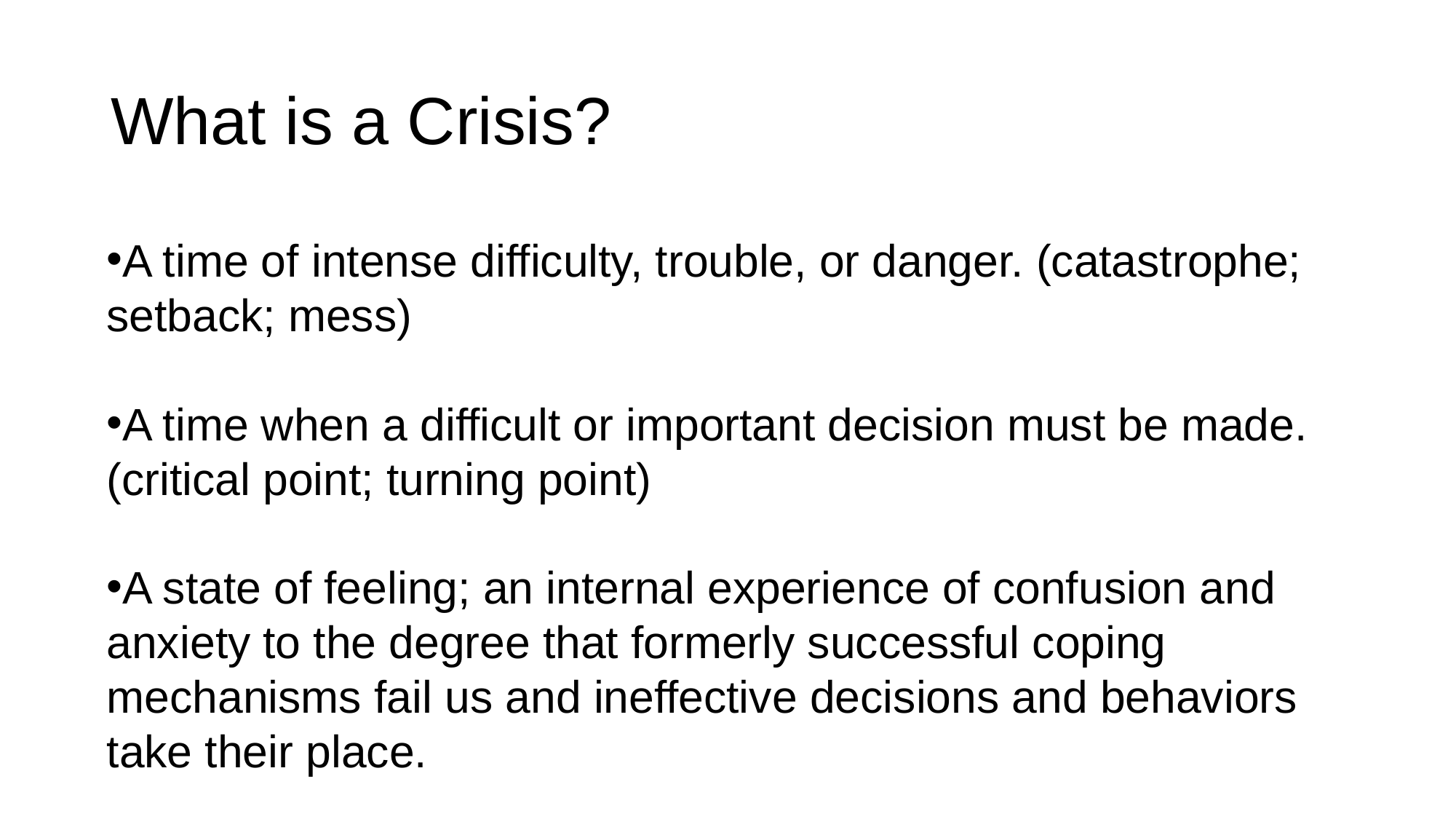

# What is a Crisis?
A time of intense difficulty, trouble, or danger. (catastrophe; setback; mess)

A time when a difficult or important decision must be made. (critical point; turning point)

A state of feeling; an internal experience of confusion and anxiety to the degree that formerly successful coping mechanisms fail us and ineffective decisions and behaviors take their place.